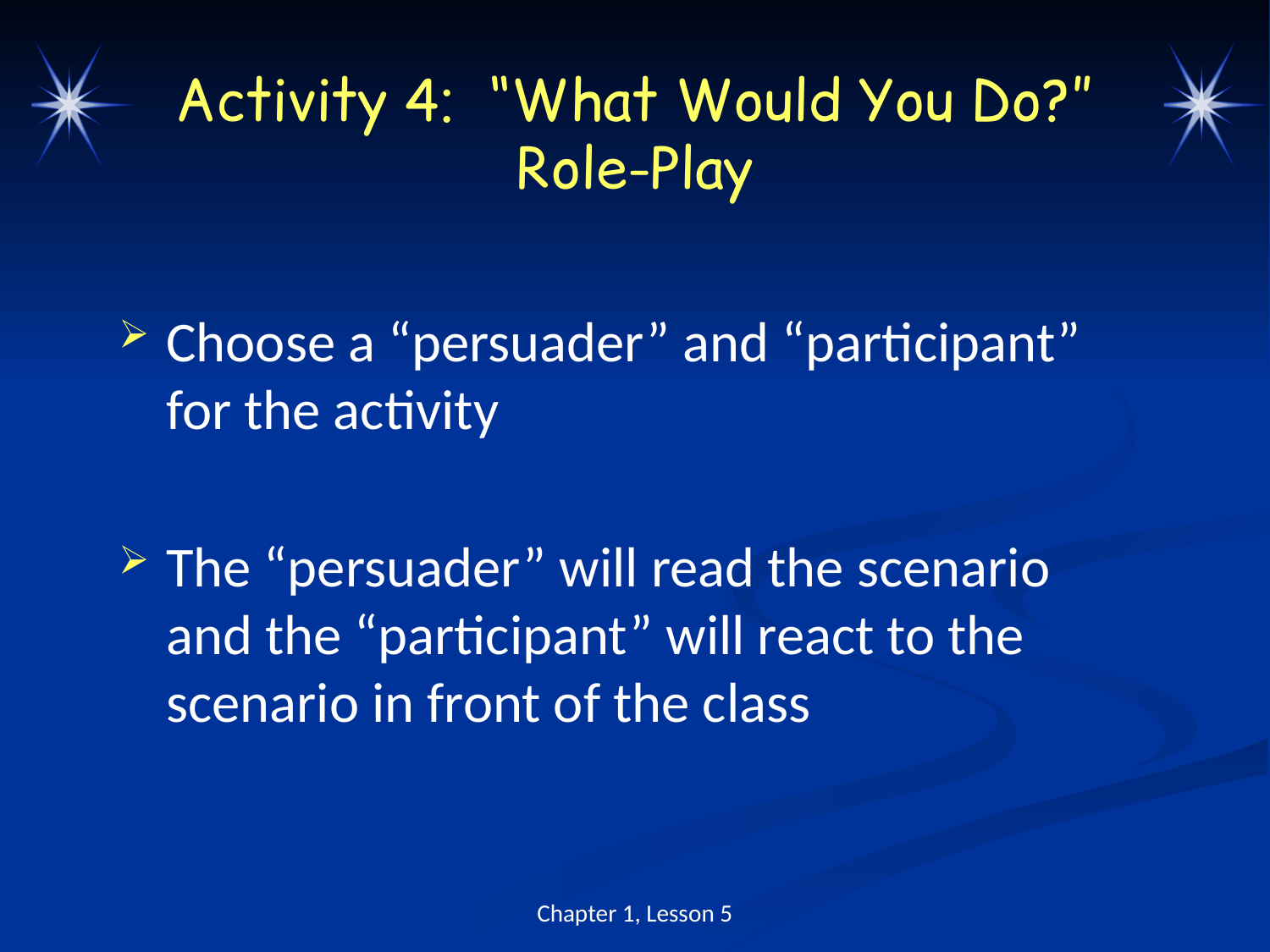

# Activity 4:  “What Would You Do?” Role-Play

Choose a “persuader” and “participant” for the activity

The “persuader” will read the scenario and the “participant” will react to the scenario in front of the class

Chapter 1, Lesson 5